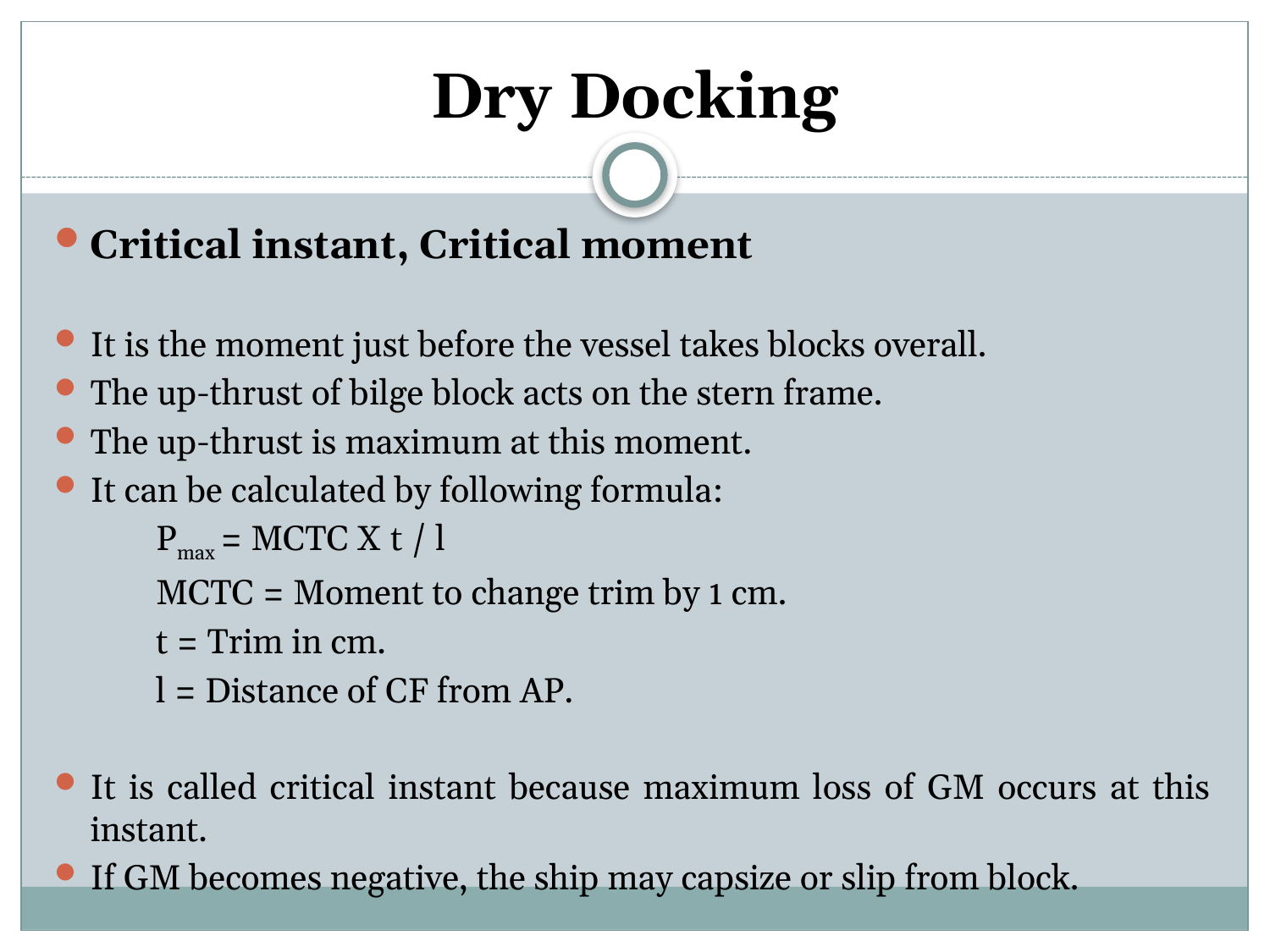

# Dry Docking
Critical instant, Critical moment

It is the moment just before the vessel takes blocks overall.
The up-thrust of bilge block acts on the stern frame.
The up-thrust is maximum at this moment.
It can be calculated by following formula:
            Pmax = MCTC X t / l
            MCTC = Moment to change trim by 1 cm.
            t = Trim in cm.
            l = Distance of CF from AP.

It is called critical instant because maximum loss of GM occurs at this instant.
If GM becomes negative, the ship may capsize or slip from block.